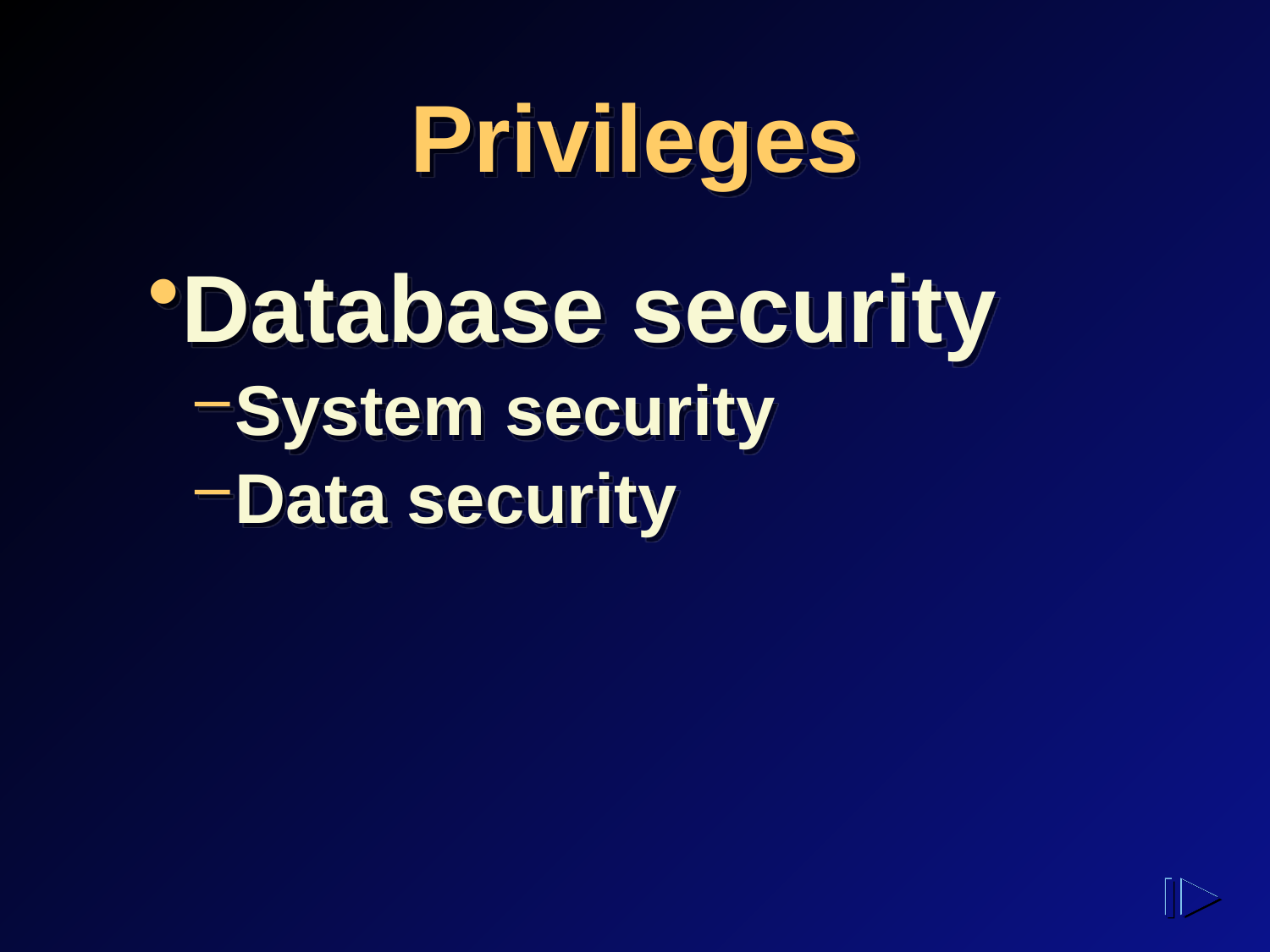

# Privileges
Database security
System security
Data security